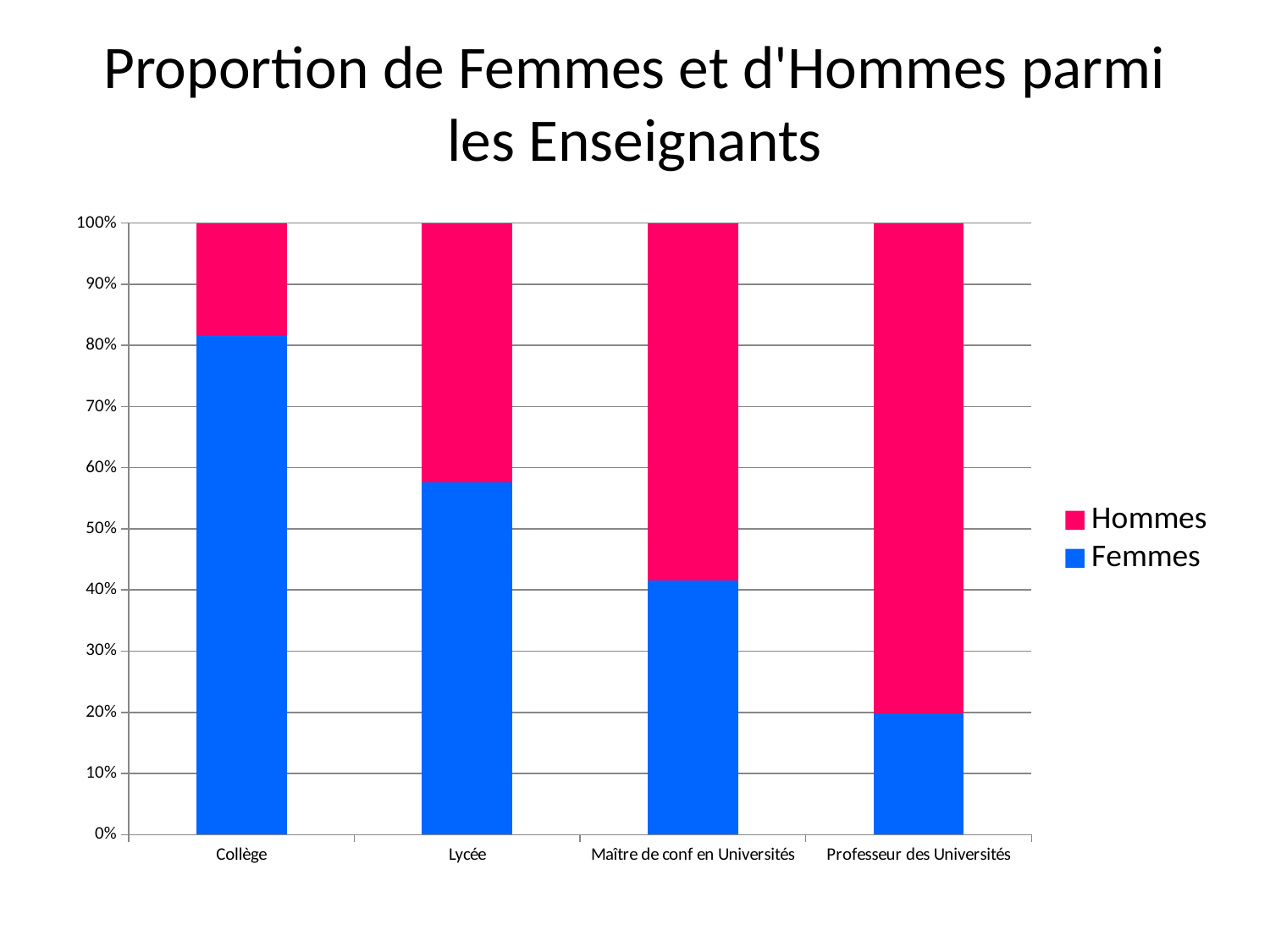

# Proportion de Femmes et d'Hommes parmi les Enseignants

### Chart

| Category | Femmes | Hommes |
|---|---|---|
| Collège | 0.815 | 0.1850000000000002 |
| Lycée | 0.5760000000000005 | 0.4240000000000003 |
| Maître de conf en Universités | 0.41500000000000026 | 0.585 |
| Professeur des Universités | 0.199 | 0.8009999999999999 |